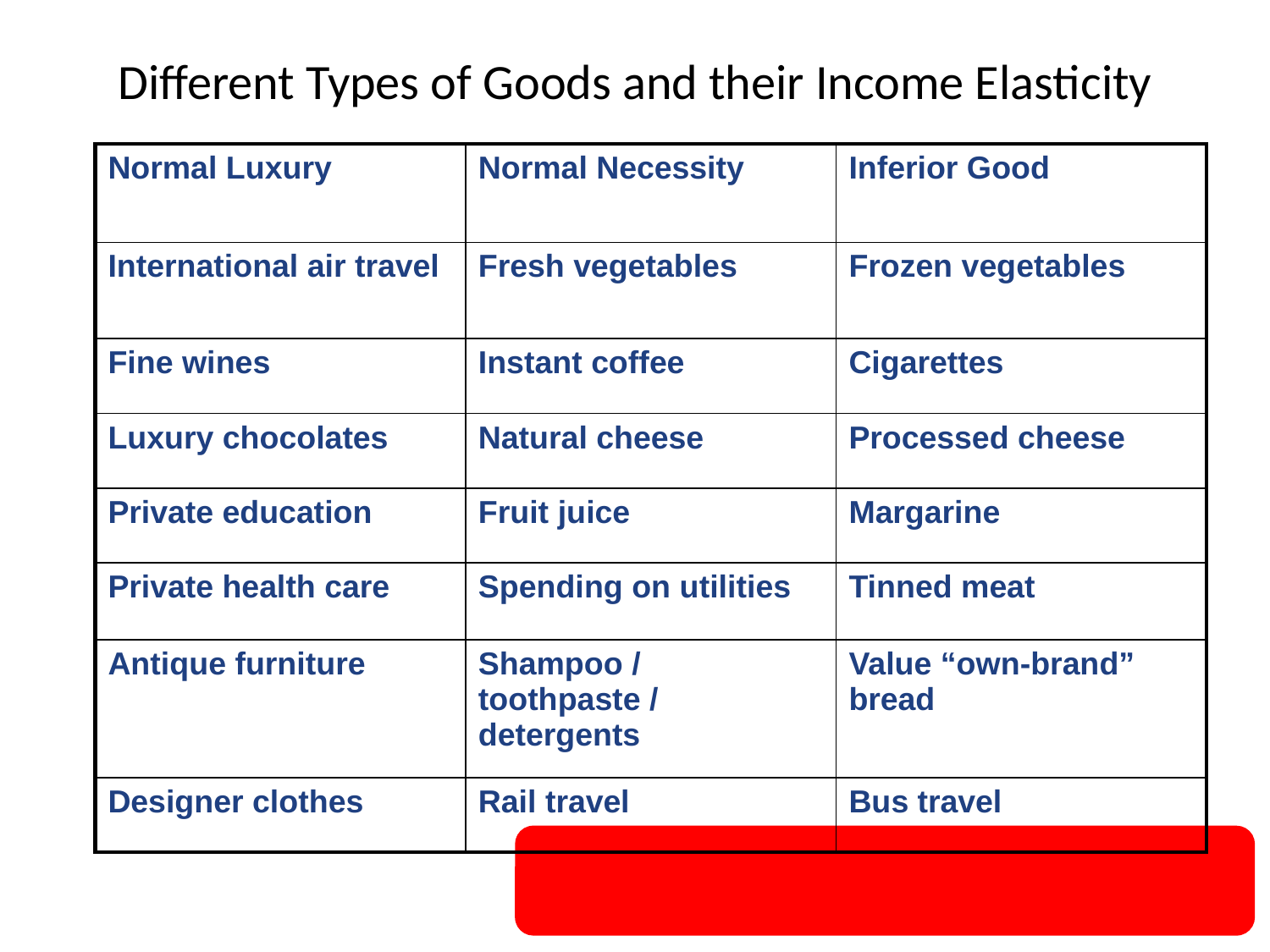

# Different Types of Goods and their Income Elasticity
| Normal Luxury | Normal Necessity | Inferior Good |
| --- | --- | --- |
| International air travel | Fresh vegetables | Frozen vegetables |
| Fine wines | Instant coffee | Cigarettes |
| Luxury chocolates | Natural cheese | Processed cheese |
| Private education | Fruit juice | Margarine |
| Private health care | Spending on utilities | Tinned meat |
| Antique furniture | Shampoo / toothpaste / detergents | Value “own-brand” bread |
| Designer clothes | Rail travel | Bus travel |